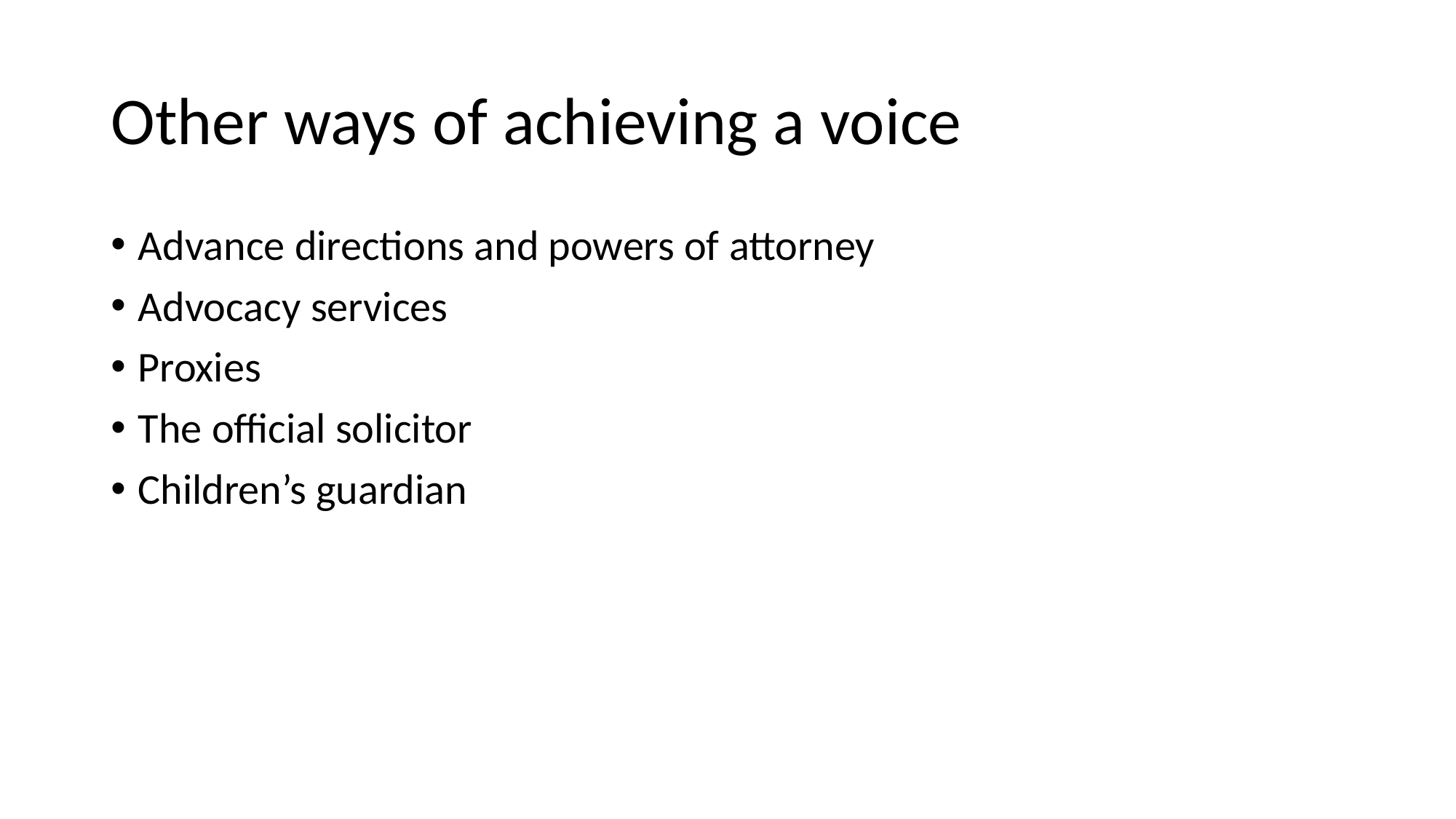

Other ways of achieving a voice
Advance directions and powers of attorney
Advocacy services
Proxies
The official solicitor
Children’s guardian